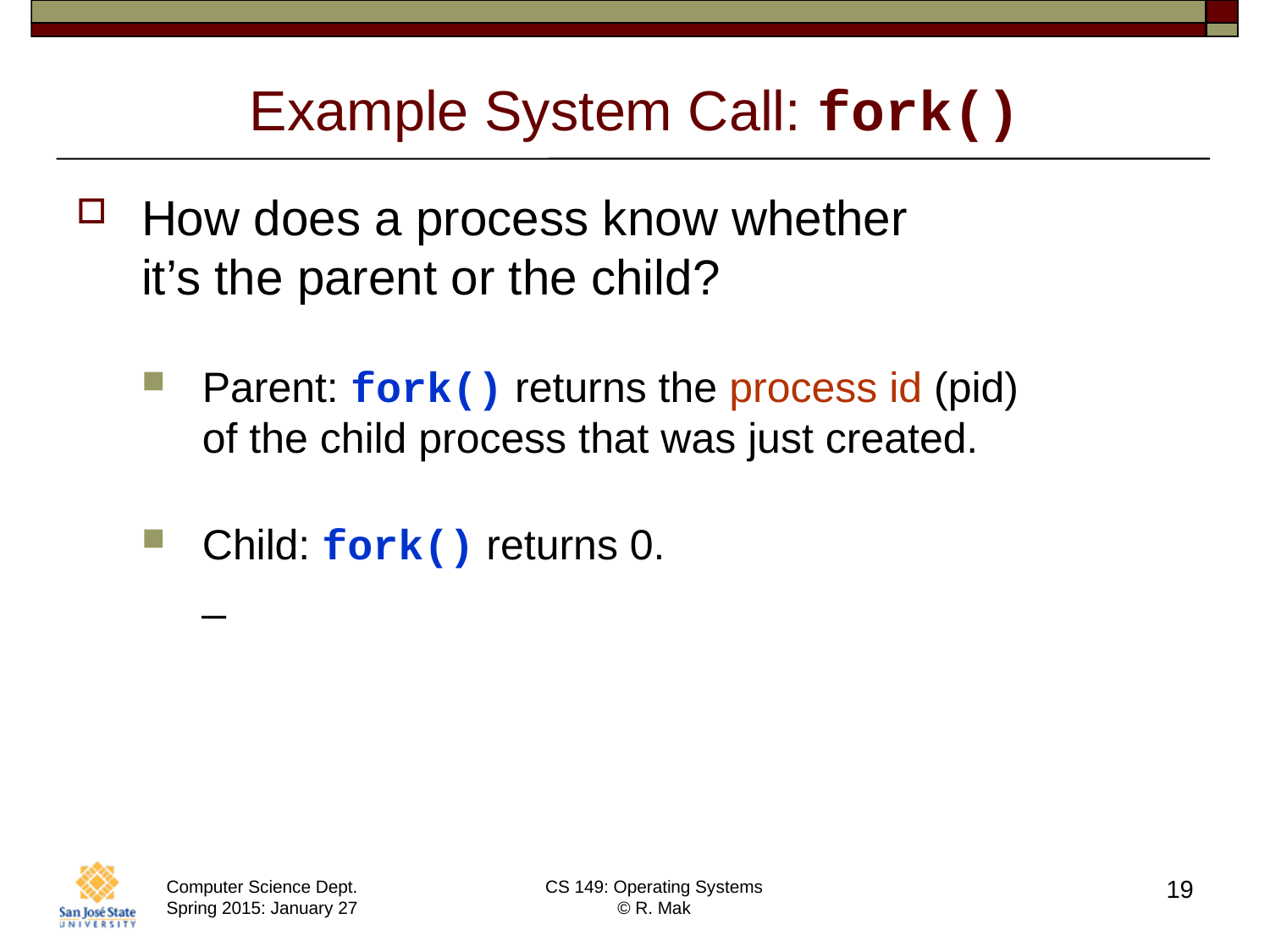

# Example System Call: fork()
How does a process know whether
it’s the parent or the child?

Parent: fork() returns the process id (pid)
of the child process that was just created.

Child: fork() returns 0.
_
19